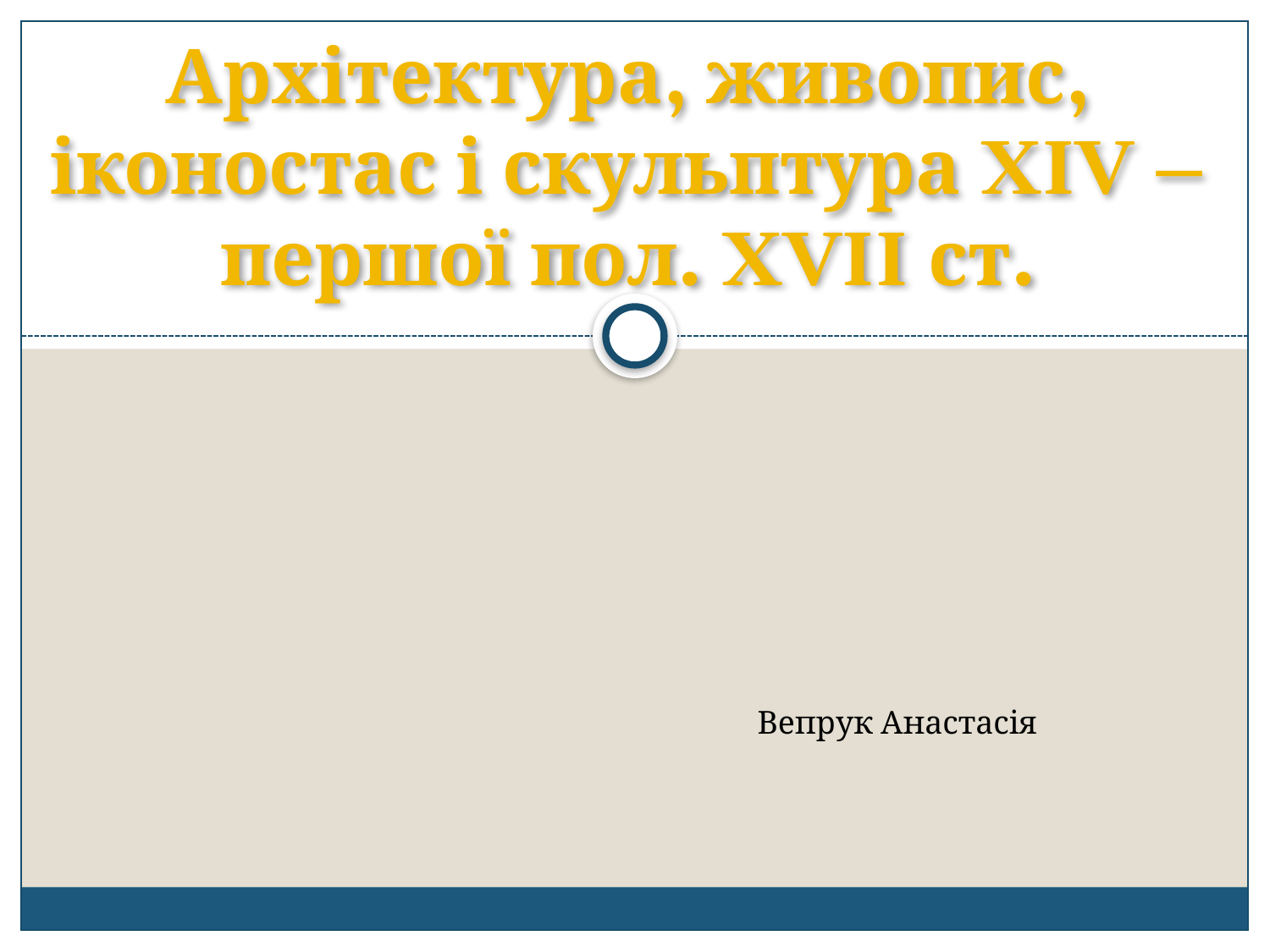

Архітектура, живопис, іконостас і скульптура XIV – першої пол. XVII ст.
Вепрук Анастасія